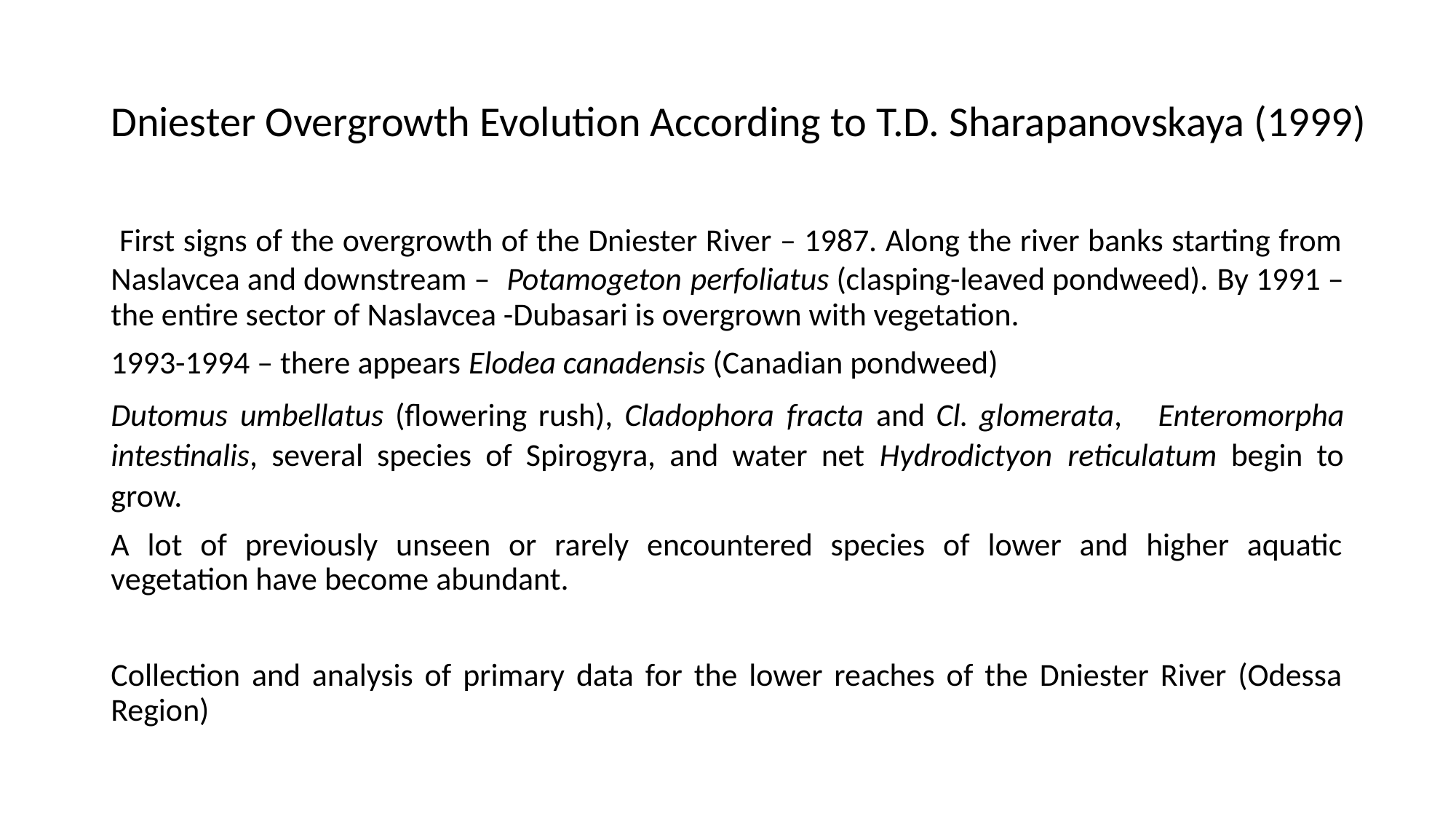

# Dniester Overgrowth Evolution According to T.D. Sharapanovskaya (1999)
 First signs of the overgrowth of the Dniester River – 1987. Along the river banks starting from Naslavcea and downstream –  Potamogeton perfoliatus (clasping-leaved pondweed). By 1991 – the entire sector of Naslavcea -Dubasari is overgrown with vegetation.
1993-1994 – there appears Elodea canadensis (Canadian pondweed)
Dutomus umbellatus (flowering rush), Cladophora fracta and Cl. glomerata,   Enteromorpha intestinalis, several species of Spirogyra, and water net Hydrodictyon reticulatum begin to grow.
A lot of previously unseen or rarely encountered species of lower and higher aquatic vegetation have become abundant.

Collection and analysis of primary data for the lower reaches of the Dniester River (Odessa Region)